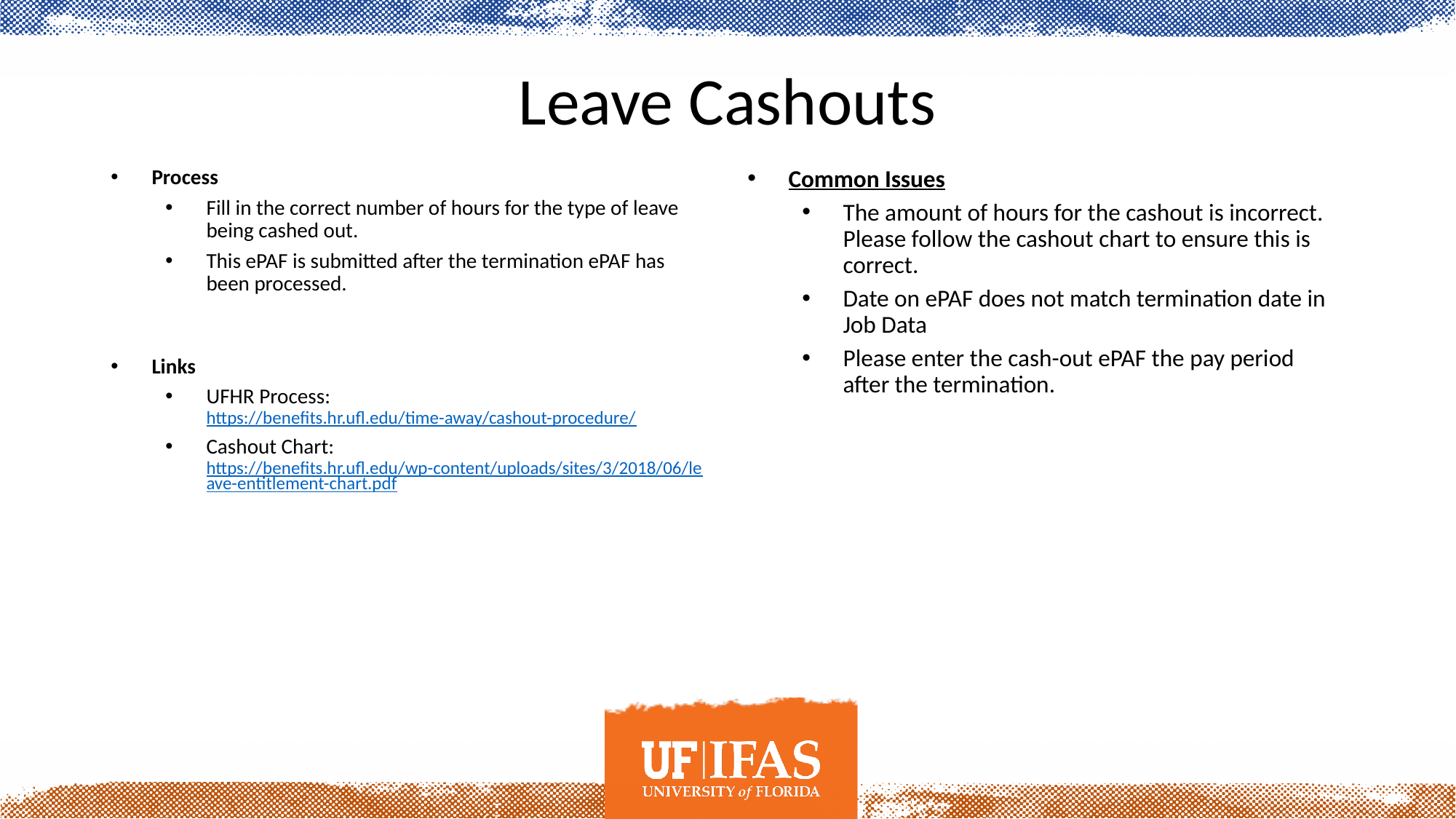

# Leave Cashouts
Process
Fill in the correct number of hours for the type of leave being cashed out.
This ePAF is submitted after the termination ePAF has been processed.

Links
UFHR Process: https://benefits.hr.ufl.edu/time-away/cashout-procedure/
Cashout Chart: https://benefits.hr.ufl.edu/wp-content/uploads/sites/3/2018/06/leave-entitlement-chart.pdf

Common Issues
The amount of hours for the cashout is incorrect. Please follow the cashout chart to ensure this is correct.
Date on ePAF does not match termination date in Job Data
Please enter the cash-out ePAF the pay period after the termination.